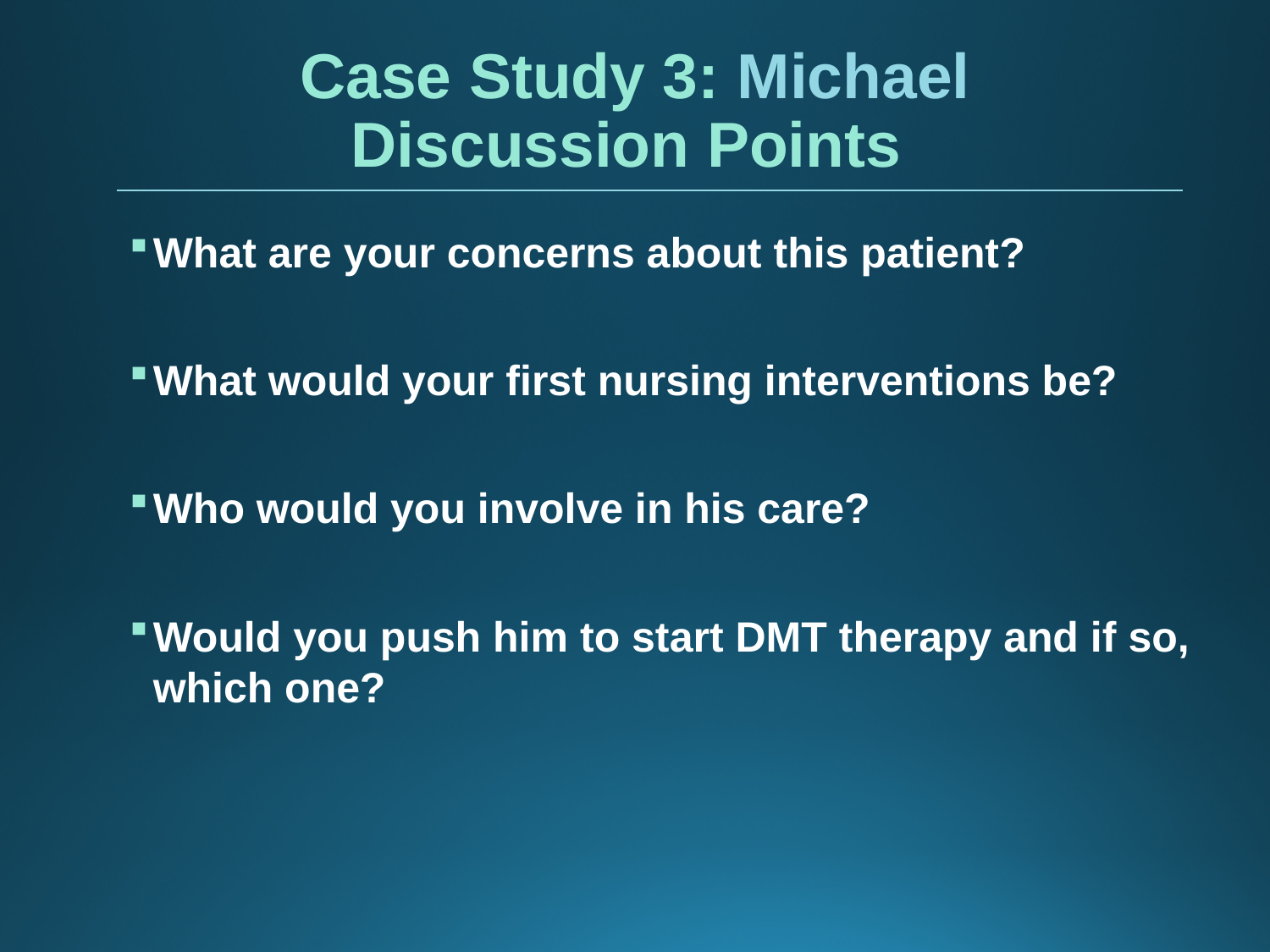

# Case Study 3: Michael Discussion Points
What are your concerns about this patient?

What would your first nursing interventions be?

Who would you involve in his care?

Would you push him to start DMT therapy and if so, which one?